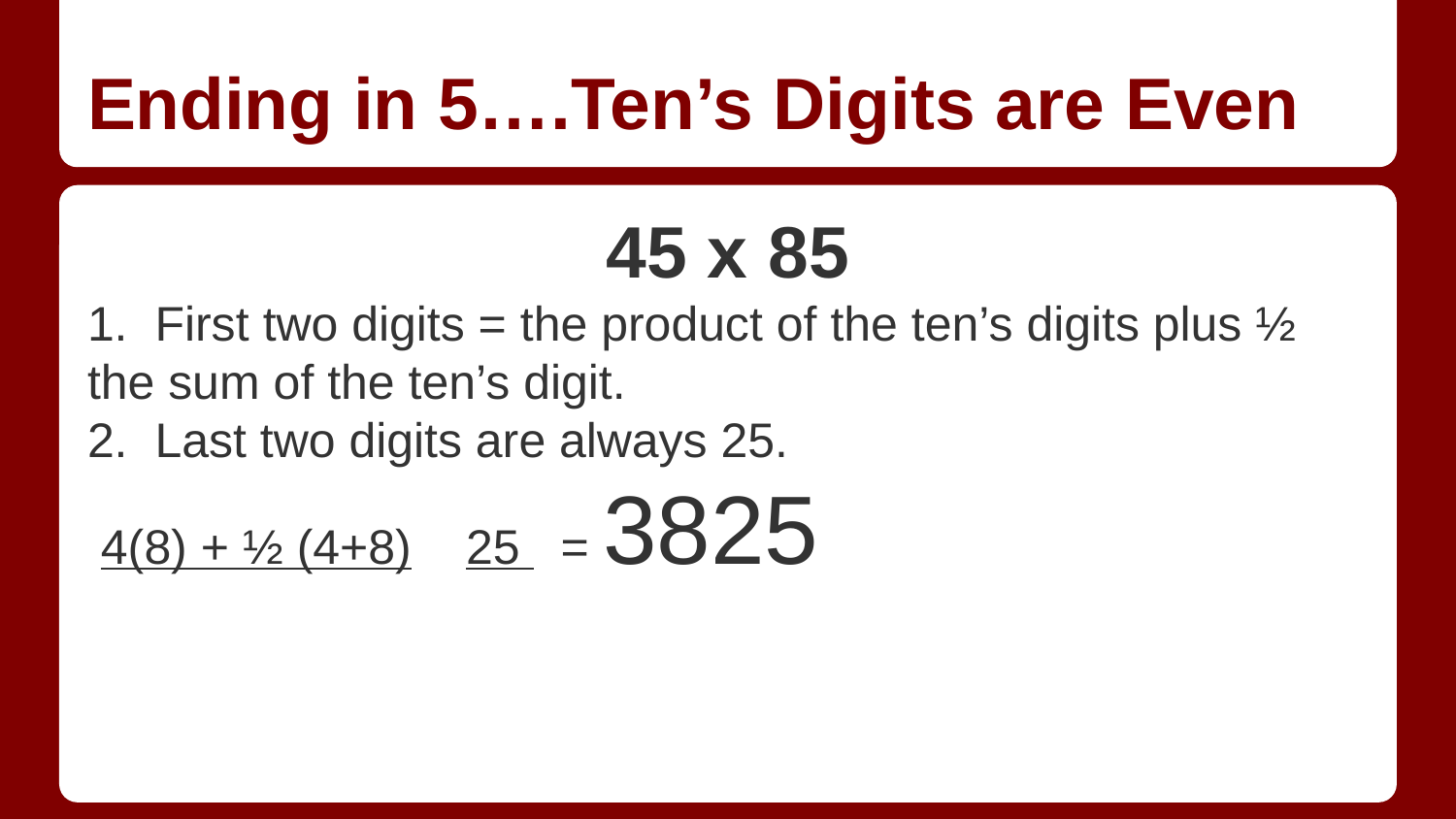

# Ending in 5….Ten’s Digits are Even
45 x 85
1.  First two digits = the product of the ten’s digits plus ½ the sum of the ten’s digit.
2.  Last two digits are always 25.
 4(8) + ½ (4+8)    25   = 3825